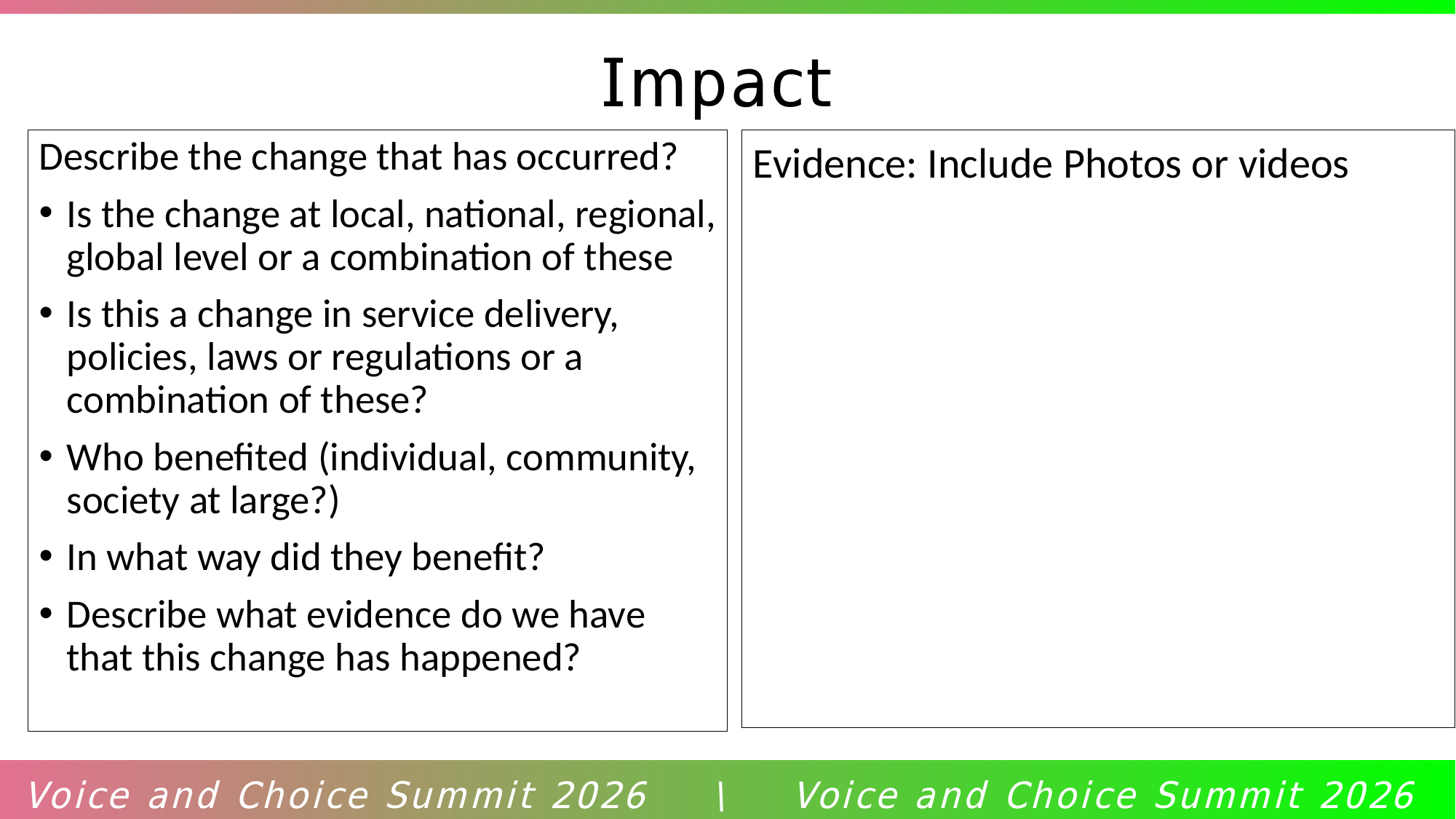

Impact
Describe the change that has occurred?
Is the change at local, national, regional, global level or a combination of these
Is this a change in service delivery, policies, laws or regulations or a combination of these?
Who benefited (individual, community, society at large?)
In what way did they benefit?
Describe what evidence do we have that this change has happened?

Evidence: Include Photos or videos

Voice and Choice Summit 2026    \    Voice and Choice Summit 2026